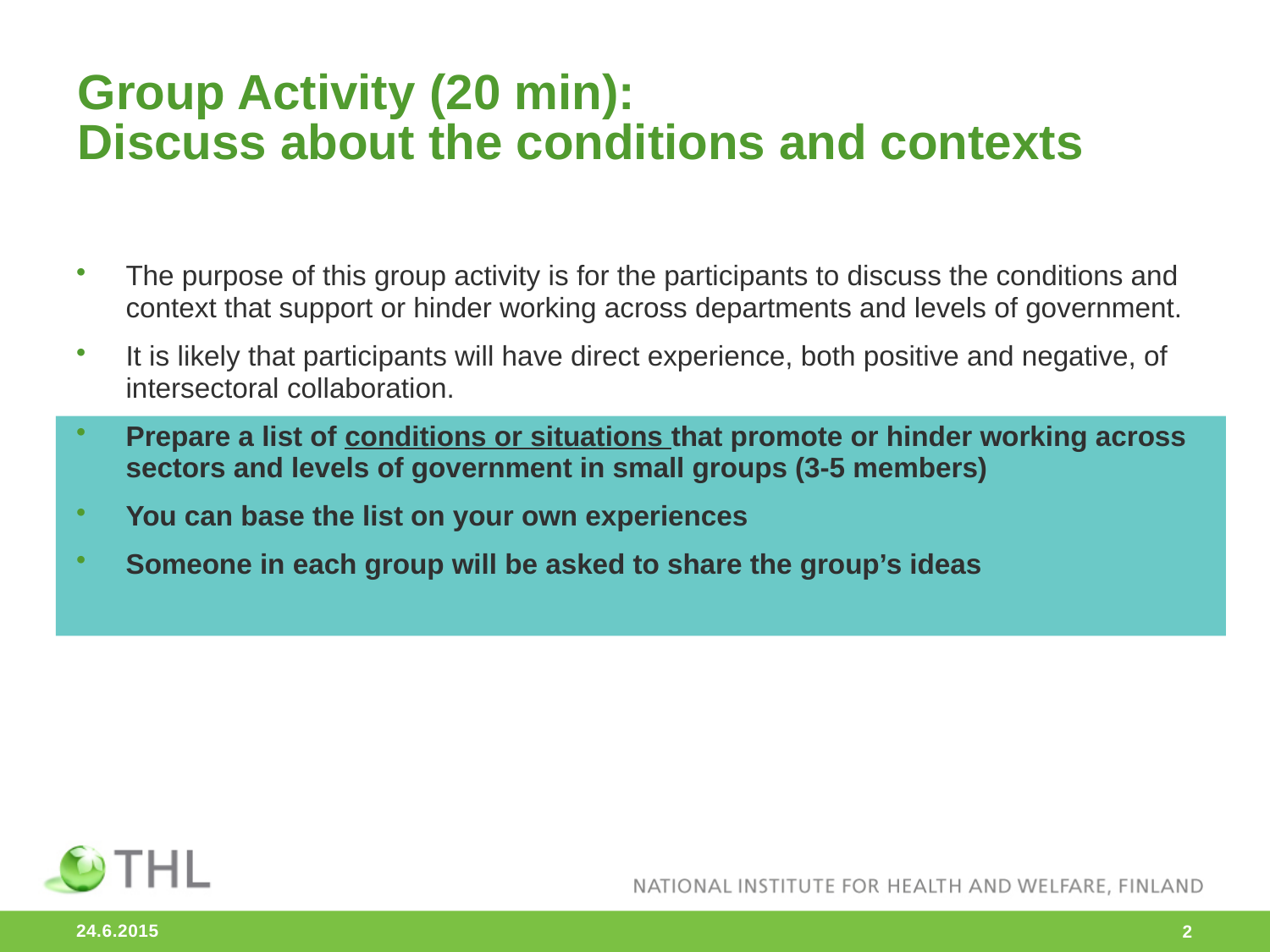

.
# Group Activity (20 min): Discuss about the conditions and contexts

The purpose of this group activity is for the participants to discuss the conditions and context that support or hinder working across departments and levels of government.
It is likely that participants will have direct experience, both positive and negative, of intersectoral collaboration.
Prepare a list of conditions or situations that promote or hinder working across sectors and levels of government in small groups (3-5 members)
You can base the list on your own experiences
Someone in each group will be asked to share the group’s ideas

24.6.2015
2